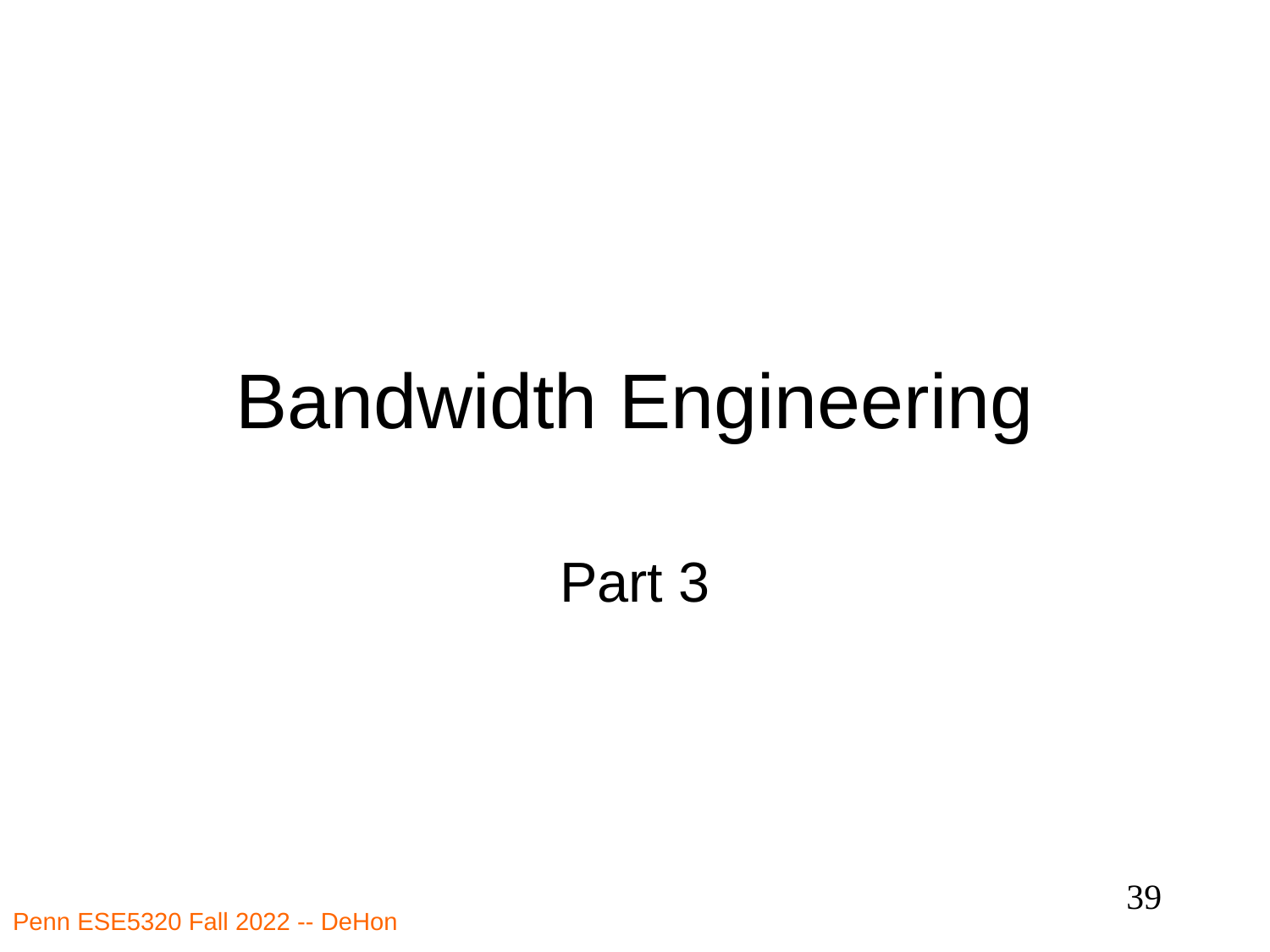

# Bandwidth Engineering
Part 3
39
Penn ESE5320 Fall 2022 -- DeHon